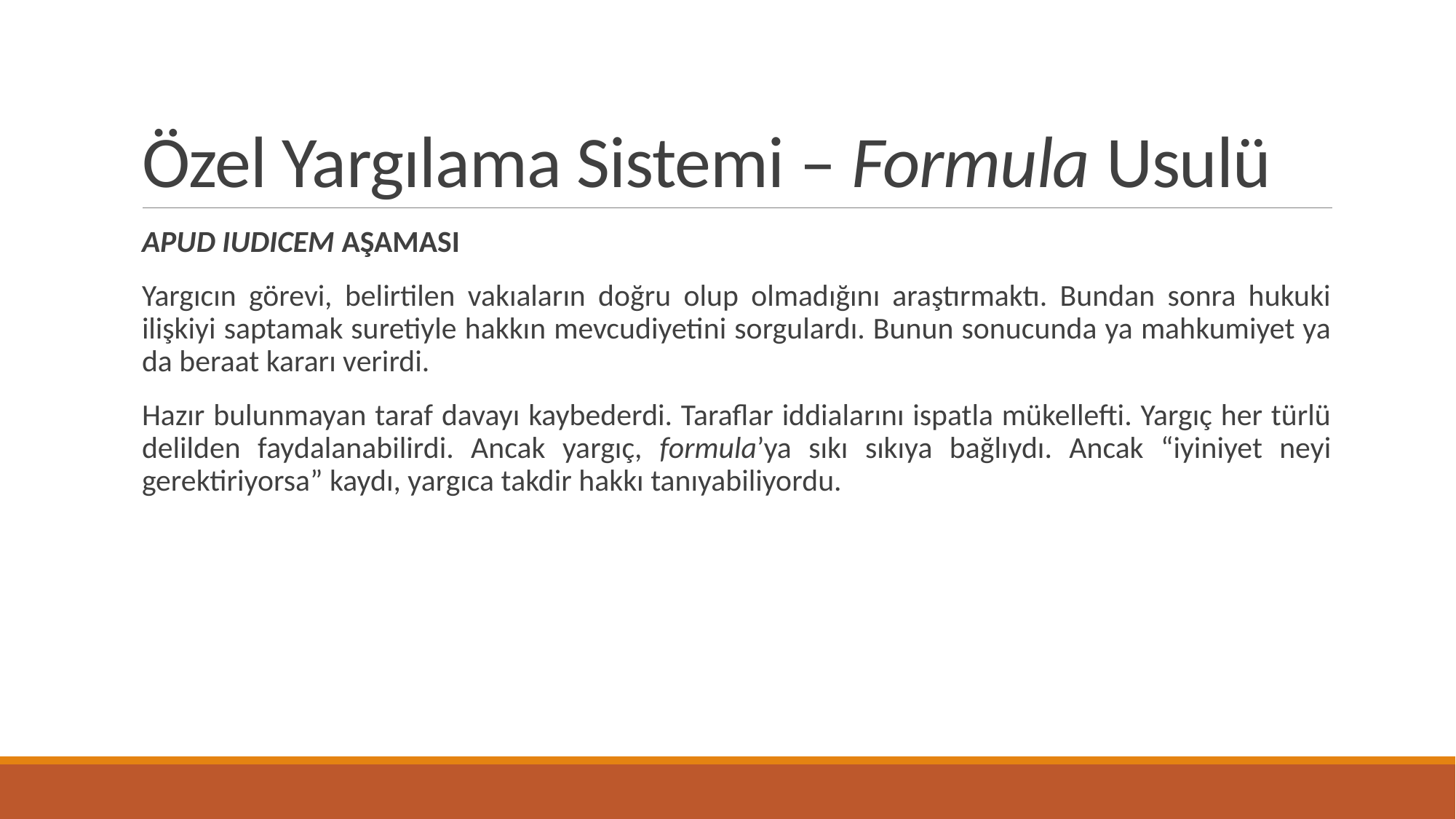

# Özel Yargılama Sistemi – Formula Usulü
APUD IUDICEM AŞAMASI
Yargıcın görevi, belirtilen vakıaların doğru olup olmadığını araştırmaktı. Bundan sonra hukuki ilişkiyi saptamak suretiyle hakkın mevcudiyetini sorgulardı. Bunun sonucunda ya mahkumiyet ya da beraat kararı verirdi.
Hazır bulunmayan taraf davayı kaybederdi. Taraflar iddialarını ispatla mükellefti. Yargıç her türlü delilden faydalanabilirdi. Ancak yargıç, formula’ya sıkı sıkıya bağlıydı. Ancak “iyiniyet neyi gerektiriyorsa” kaydı, yargıca takdir hakkı tanıyabiliyordu.